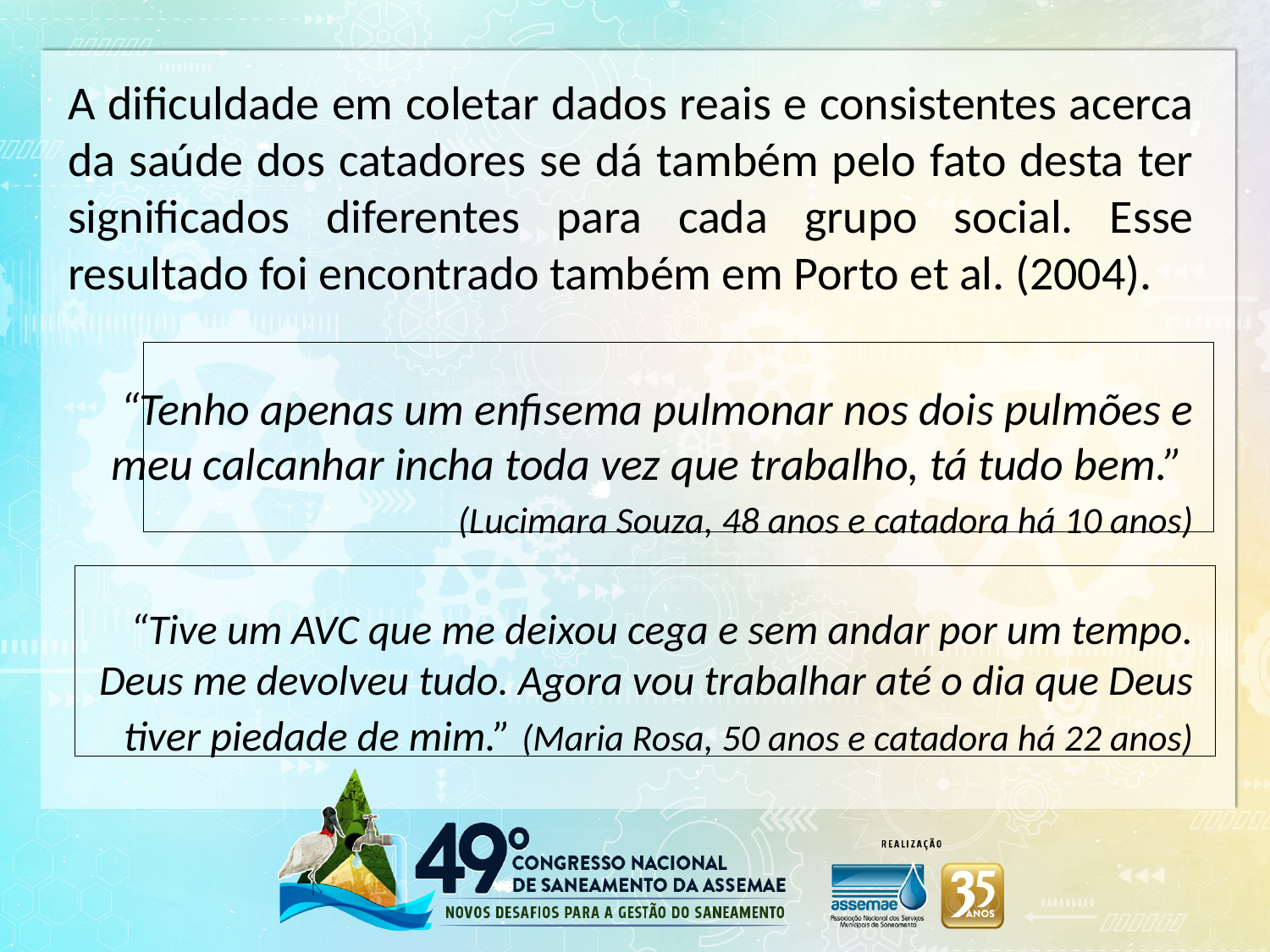

A dificuldade em coletar dados reais e consistentes acerca da saúde dos catadores se dá também pelo fato desta ter significados diferentes para cada grupo social. Esse resultado foi encontrado também em Porto et al. (2004).

“Tenho apenas um enfisema pulmonar nos dois pulmões e meu calcanhar incha toda vez que trabalho, tá tudo bem.”
(Lucimara Souza, 48 anos e catadora há 10 anos)

 “Tive um AVC que me deixou cega e sem andar por um tempo. Deus me devolveu tudo. Agora vou trabalhar até o dia que Deus tiver piedade de mim.” (Maria Rosa, 50 anos e catadora há 22 anos)